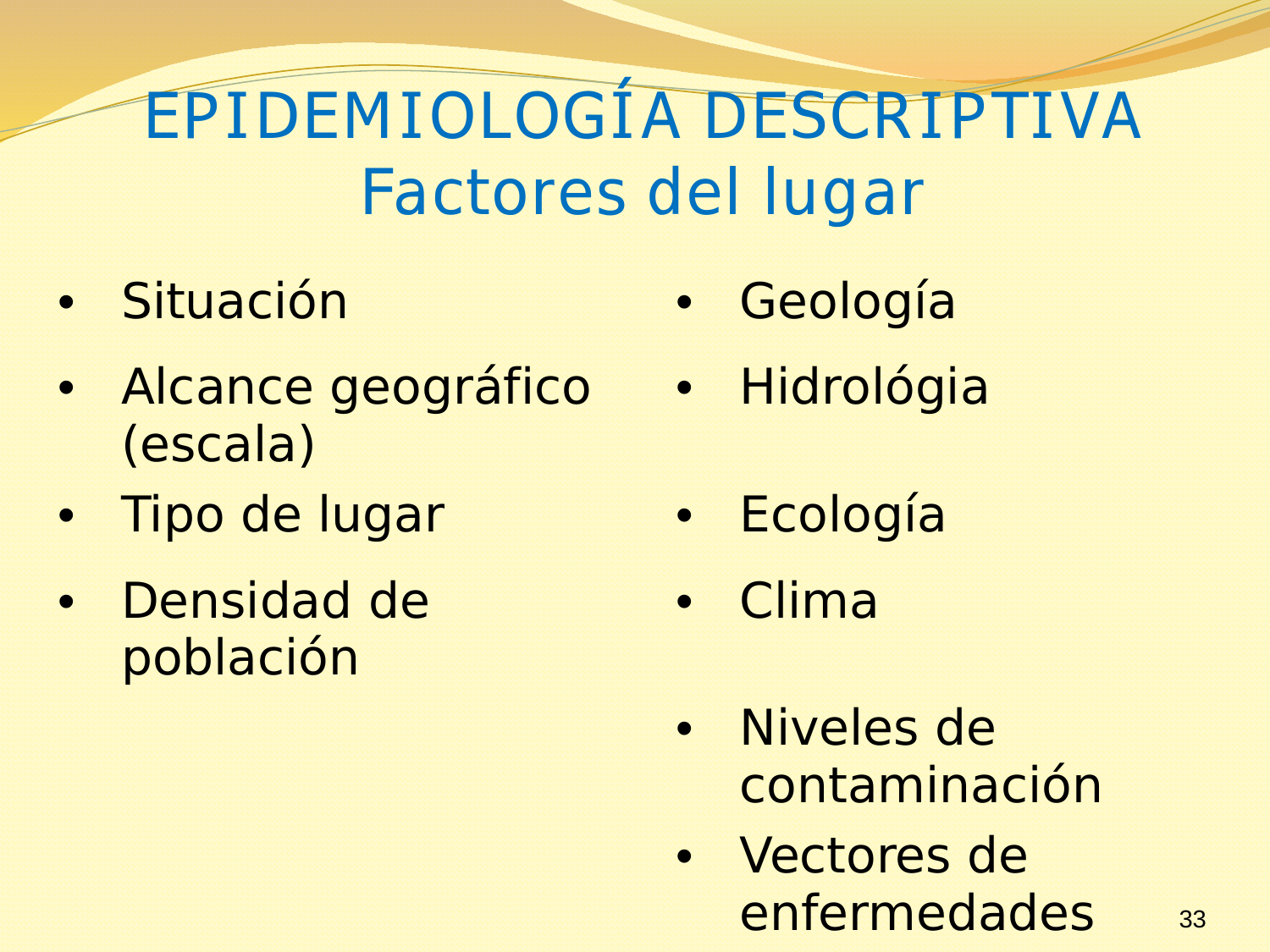

EPIDEMIOLOGÍA DESCRIPTIVA
Factores del lugar

| Situación | Geología |
| --- | --- |
| Alcance geográfico (escala) | Hidrológia |
| Tipo de lugar | Ecología |
| Densidad de población | Clima |
|  | Niveles de contaminación |
|  | Vectores de enfermedades |
33